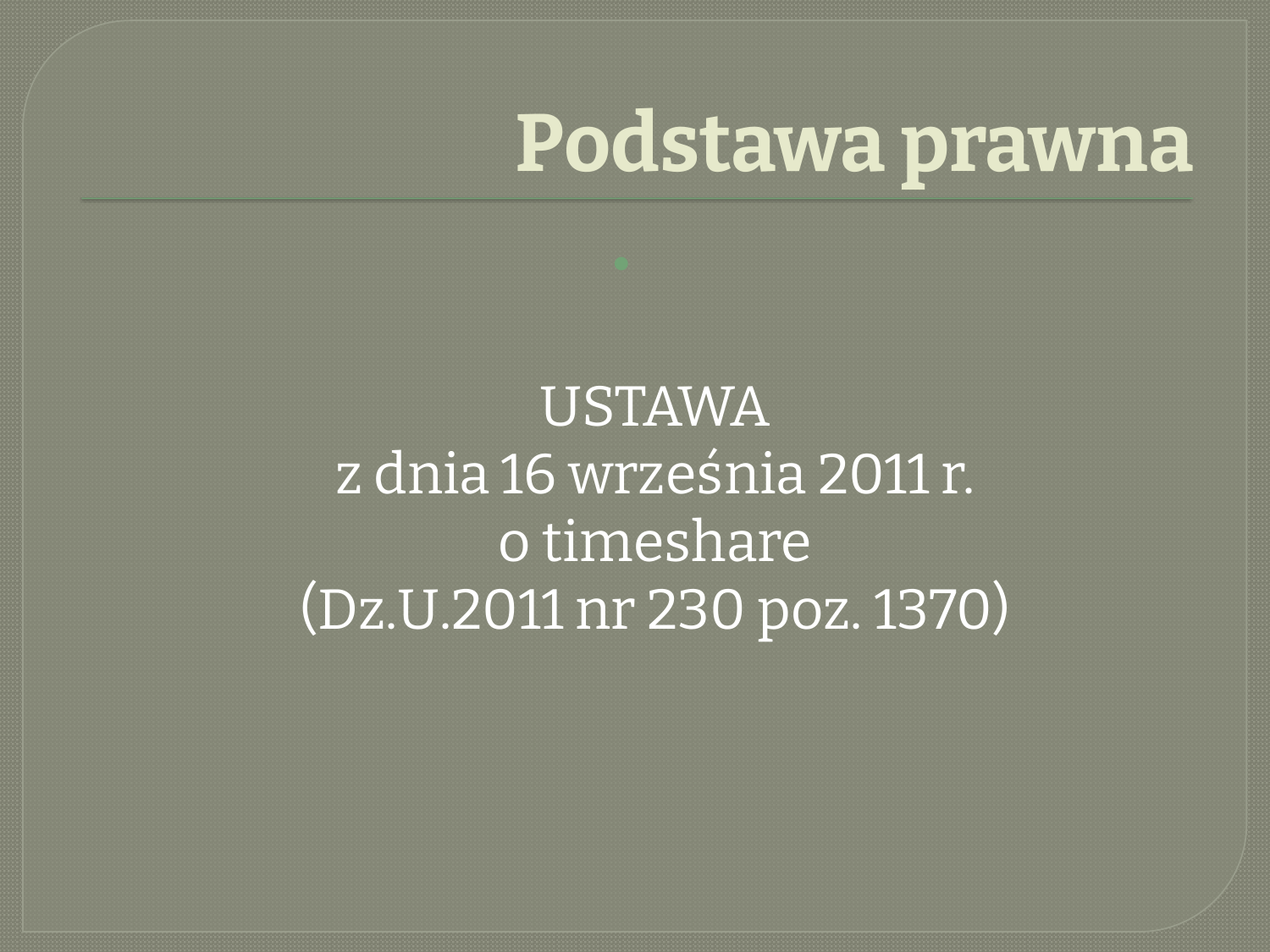

# Podstawa prawna
USTAWA
z dnia 16 września 2011 r.
o timeshare
(Dz.U.2011 nr 230 poz. 1370)